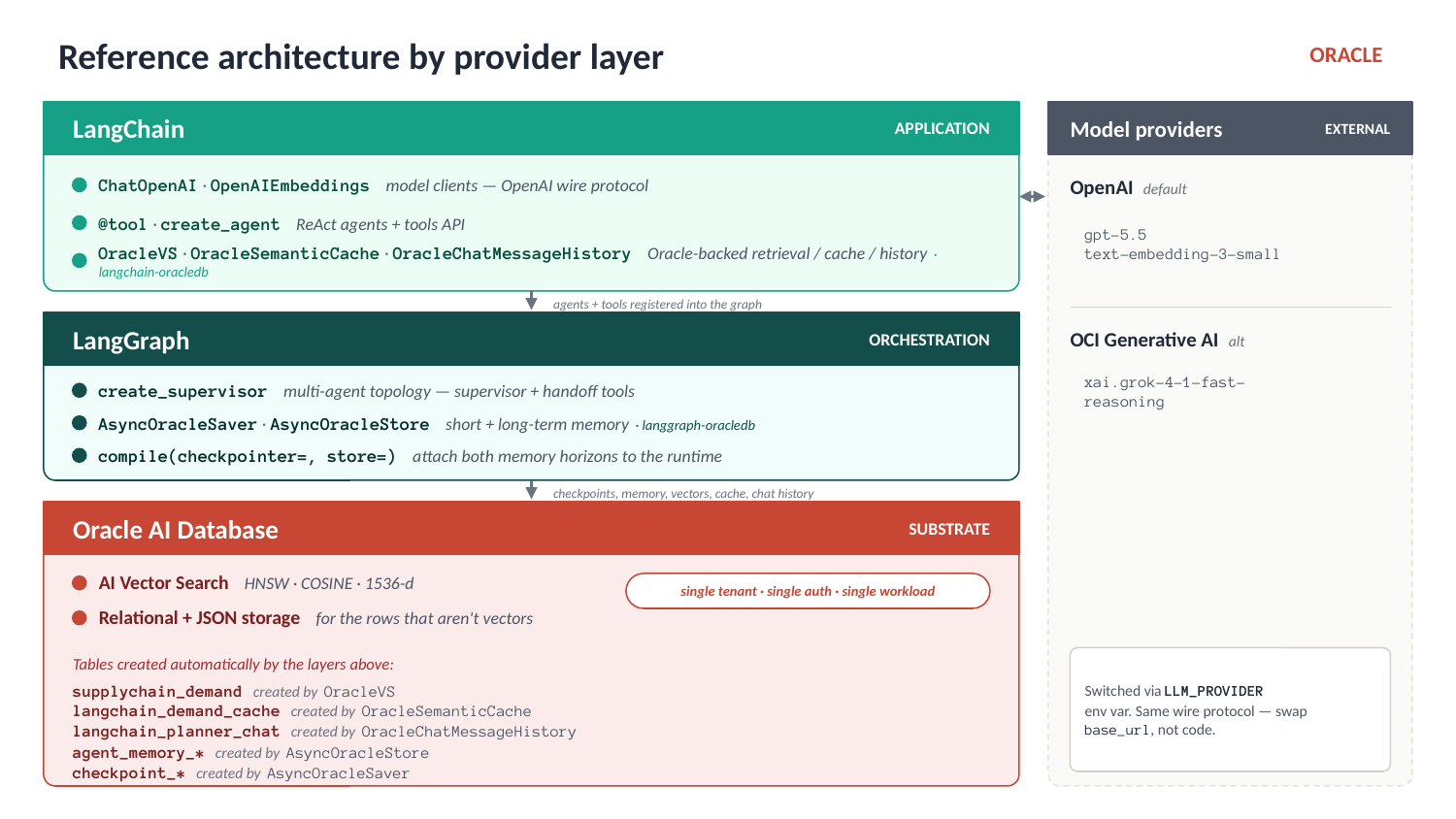

Reference architecture by provider layer
ORACLE

LangChain
APPLICATION

EXTERNAL
Model providers
ChatOpenAI · OpenAIEmbeddings    model clients — OpenAI wire protocol
OpenAI   default

@tool · create_agent    ReAct agents + tools API
gpt-5.5
text-embedding-3-small

OracleVS · OracleSemanticCache · OracleChatMessageHistory    Oracle-backed retrieval / cache / history  · langchain-oracledb

agents + tools registered into the graph

LangGraph
ORCHESTRATION
OCI Generative AI   alt
xai.grok-4-1-fast-
reasoning
create_supervisor    multi-agent topology — supervisor + handoff tools

AsyncOracleSaver · AsyncOracleStore    short + long-term memory  · langgraph-oracledb

compile(checkpointer=, store=)    attach both memory horizons to the runtime

checkpoints, memory, vectors, cache, chat history

Oracle AI Database
SUBSTRATE
AI Vector Search    HNSW · COSINE · 1536-d

single tenant · single auth · single workload

Relational + JSON storage    for the rows that aren't vectors

Tables created automatically by the layers above:

Switched via LLM_PROVIDER
env var. Same wire protocol — swap base_url, not code.
supplychain_demand   created by  OracleVS
langchain_demand_cache   created by  OracleSemanticCache
langchain_planner_chat   created by  OracleChatMessageHistory
agent_memory_*   created by  AsyncOracleStore
checkpoint_*   created by  AsyncOracleSaver